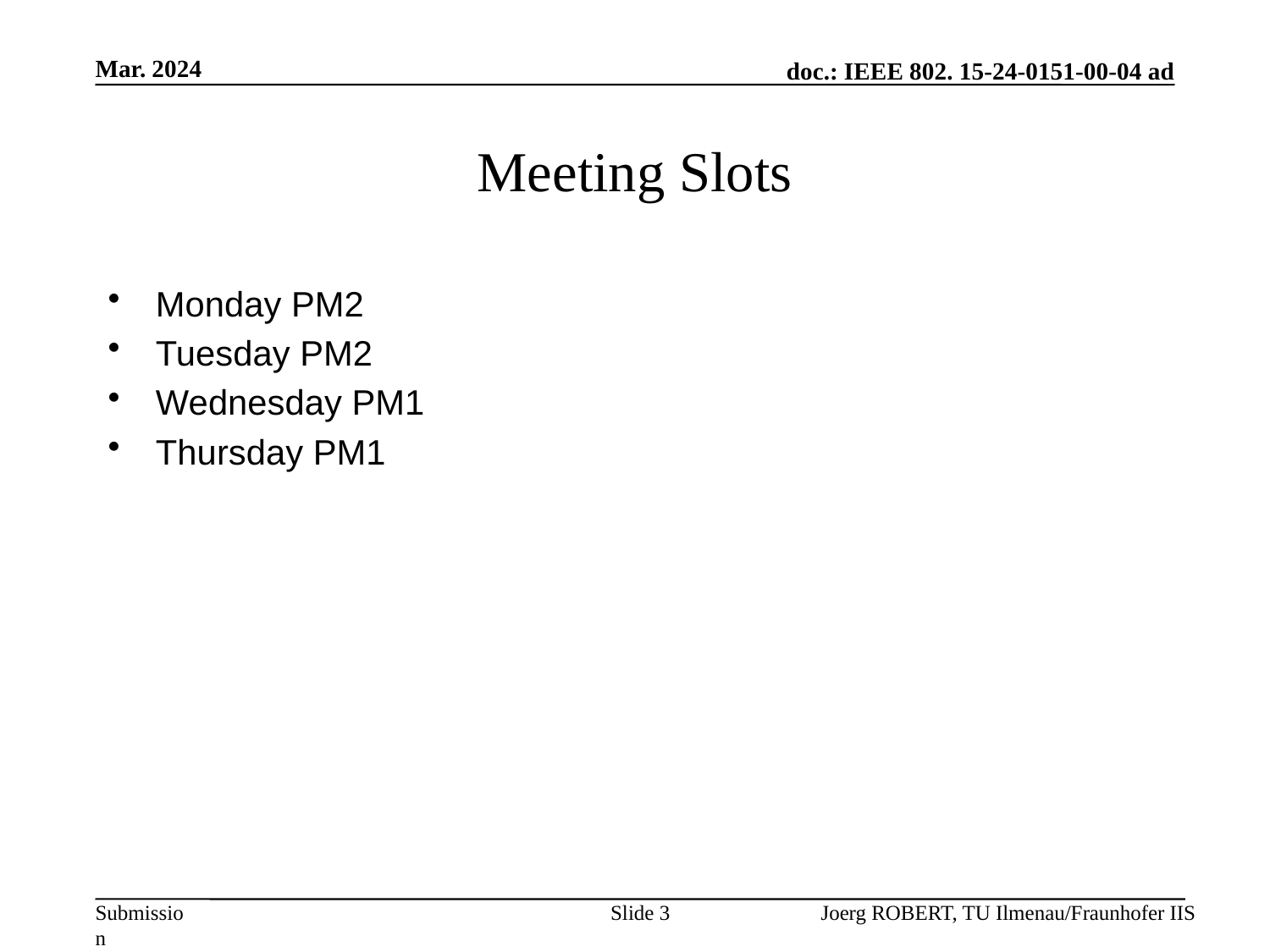

Mar. 2024
# Meeting Slots
Monday PM2
Tuesday PM2
Wednesday PM1
Thursday PM1

Slide 3
Joerg ROBERT, TU Ilmenau/Fraunhofer IIS